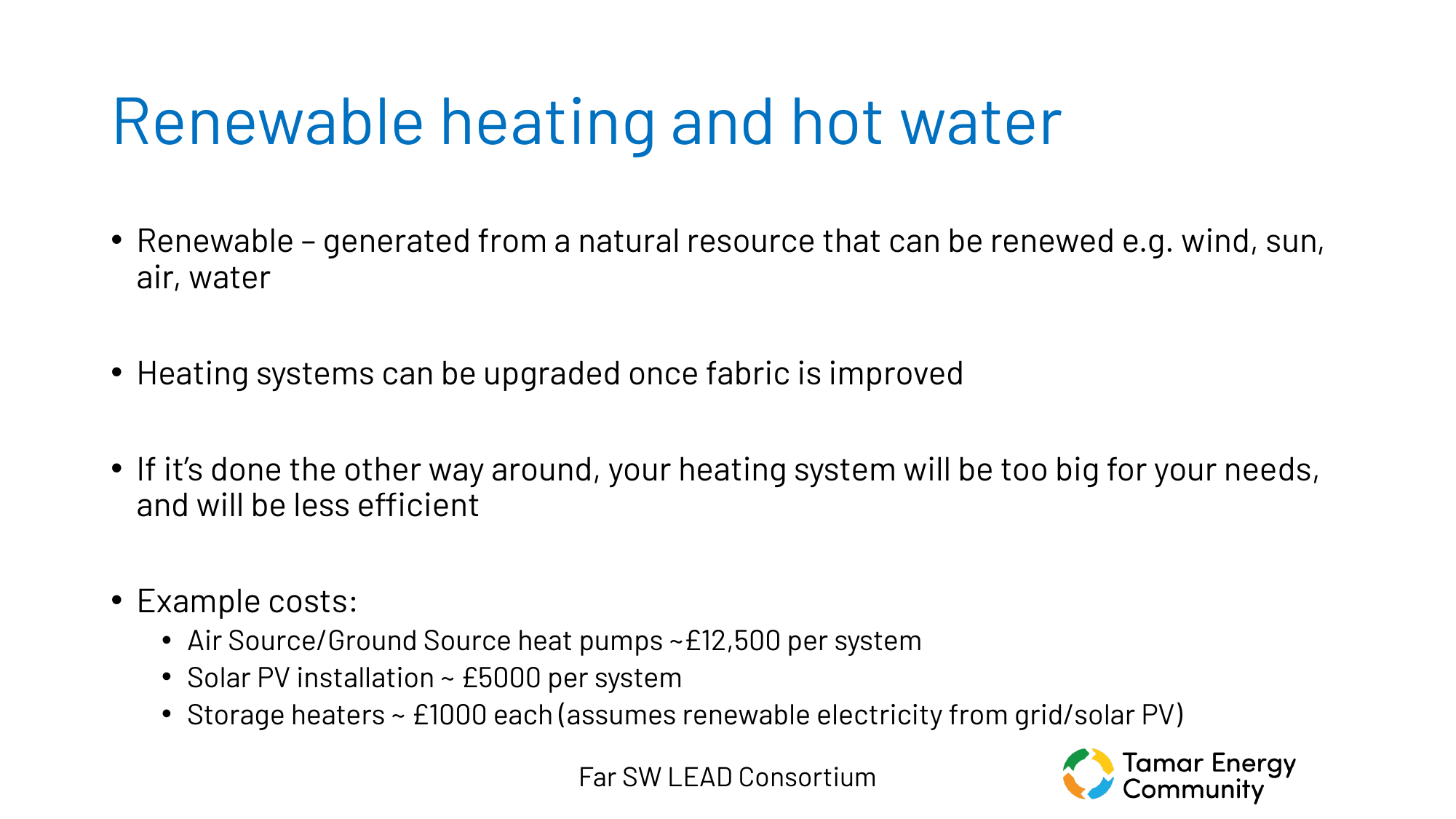

# Renewable heating and hot water
Renewable – generated from a natural resource that can be renewed e.g. wind, sun, air, water

Heating systems can be upgraded once fabric is improved

If it’s done the other way around, your heating system will be too big for your needs, and will be less efficient

Example costs:
Air Source/Ground Source heat pumps ~£12,500 per system
Solar PV installation ~ £5000 per system
Storage heaters ~ £1000 each (assumes renewable electricity from grid/solar PV)